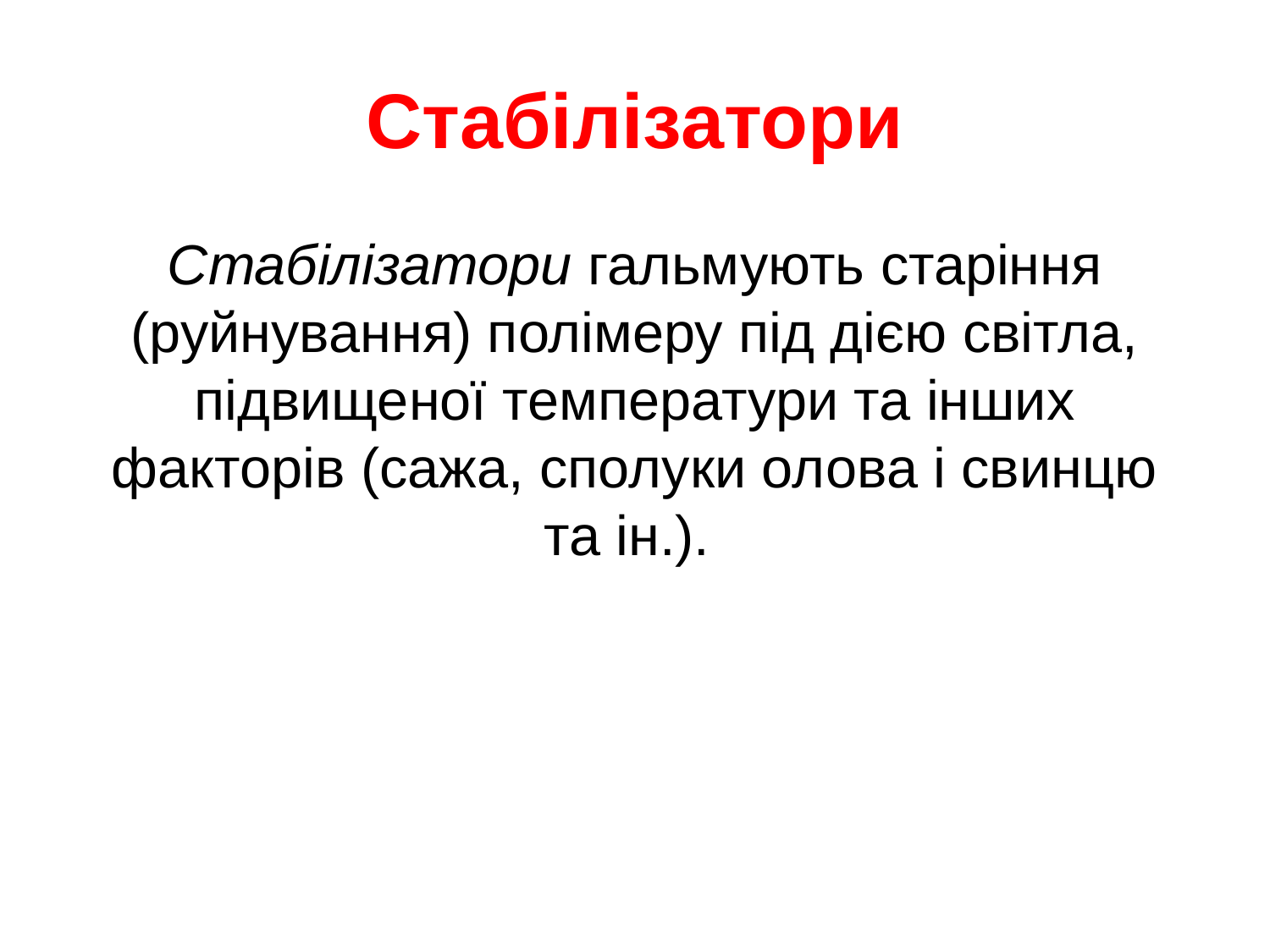

# Стабілізатори
Стабілізатори гальмують старіння (руйнування) полімеру під дією світла, підвищеної температури та інших факторів (сажа, сполуки олова і свинцю та ін.).